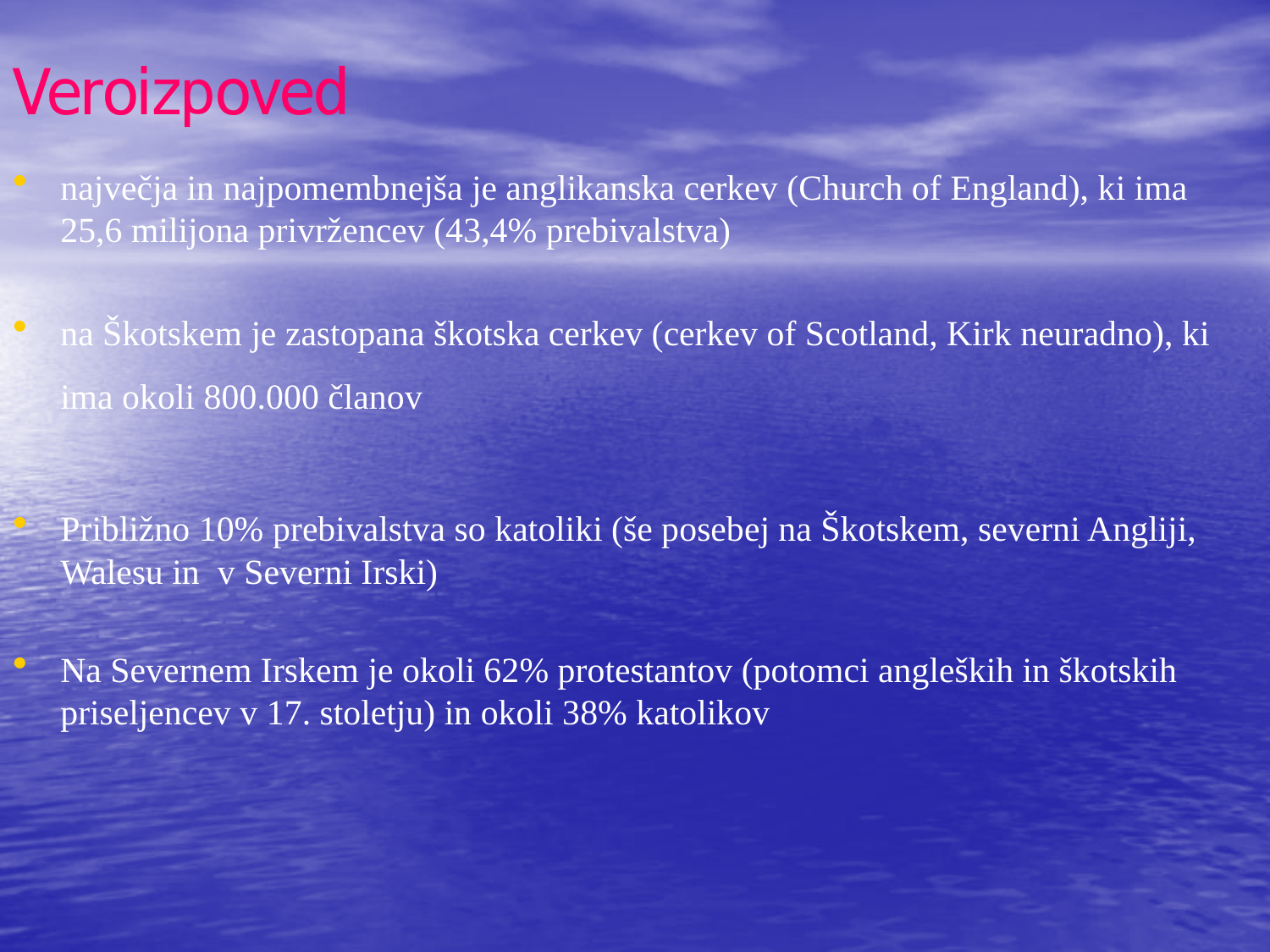

# Veroizpoved
največja in najpomembnejša je anglikanska cerkev (Church of England), ki ima 25,6 milijona privržencev (43,4% prebivalstva)

na Škotskem je zastopana škotska cerkev (cerkev of Scotland, Kirk neuradno), ki ima okoli 800.000 članov

Približno 10% prebivalstva so katoliki (še posebej na Škotskem, severni Angliji, Walesu in  v Severni Irski)

Na Severnem Irskem je okoli 62% protestantov (potomci angleških in škotskih priseljencev v 17. stoletju) in okoli 38% katolikov